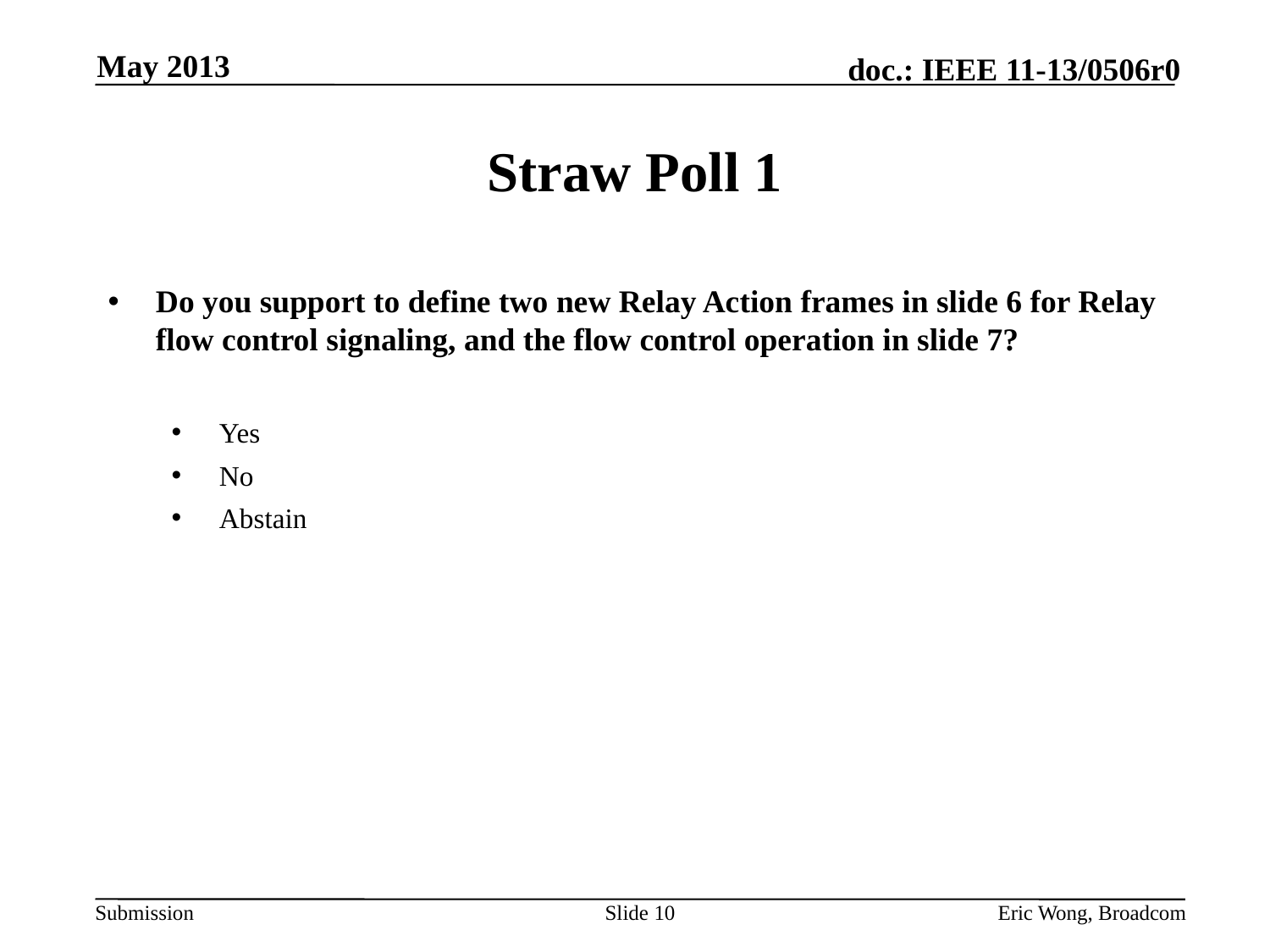

May 2013
# Straw Poll 1
Do you support to define two new Relay Action frames in slide 6 for Relay flow control signaling, and the flow control operation in slide 7?

Yes
No
Abstain

Slide 10
Eric Wong, Broadcom